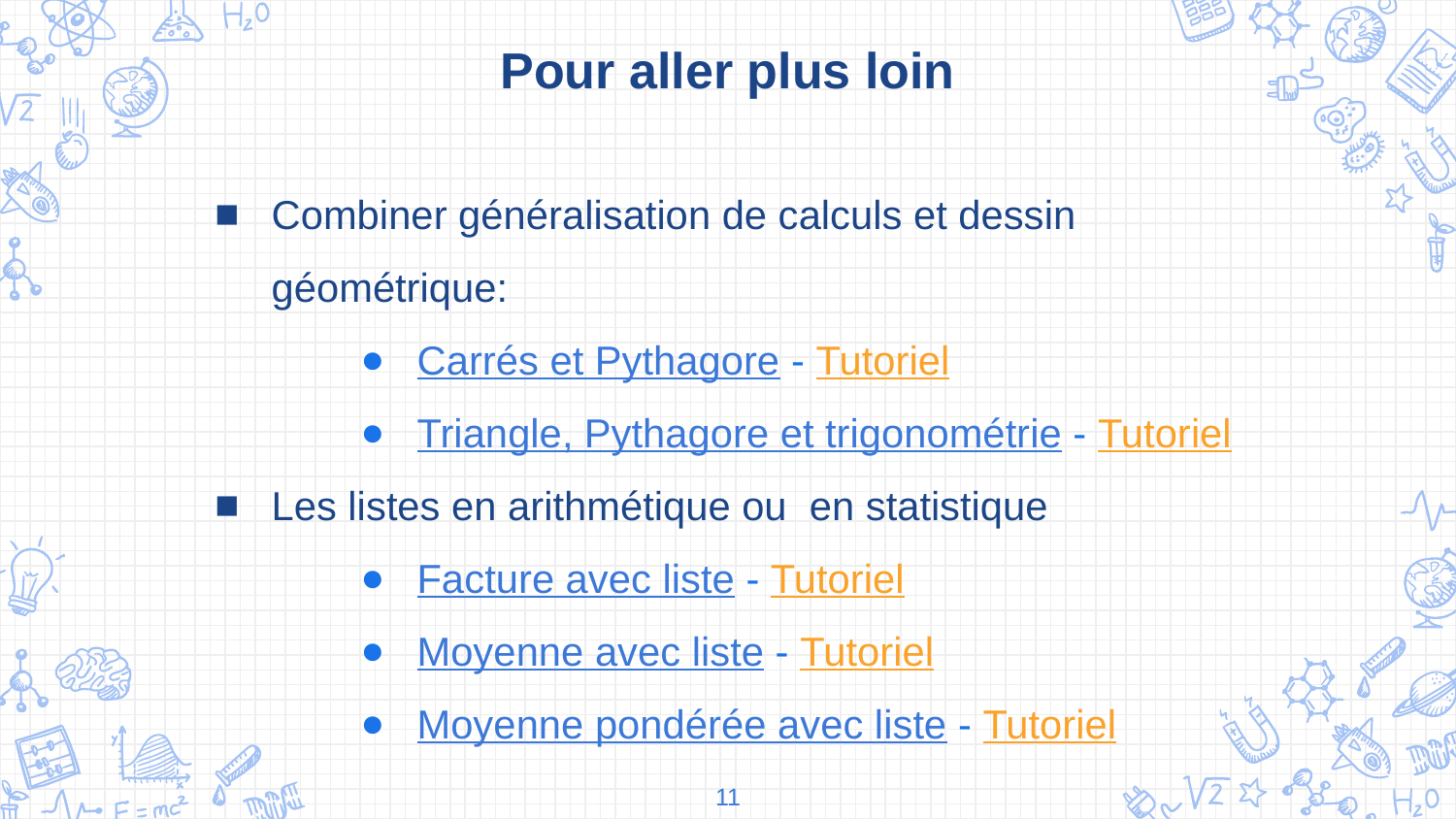

Pour aller plus loin

Combiner généralisation de calculs et dessin géométrique:
Carrés et Pythagore - Tutoriel
Triangle, Pythagore et trigonométrie - Tutoriel
Les listes en arithmétique ou  en statistique
Facture avec liste - Tutoriel
Moyenne avec liste - Tutoriel
Moyenne pondérée avec liste - Tutoriel

11